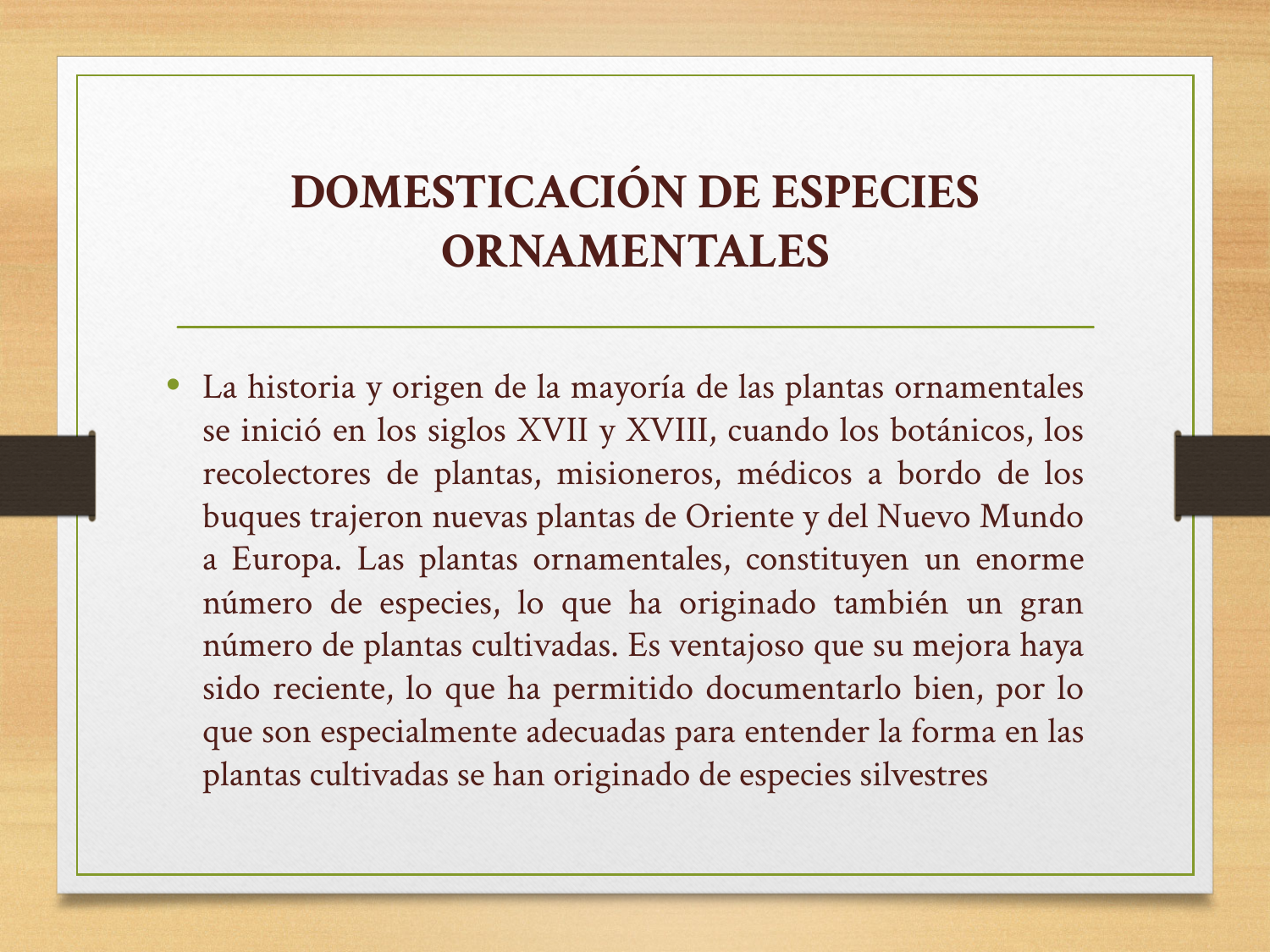

# DOMESTICACIÓN DE ESPECIES ORNAMENTALES
La historia y origen de la mayoría de las plantas ornamentales se inició en los siglos XVII y XVIII, cuando los botánicos, los recolectores de plantas, misioneros, médicos a bordo de los buques trajeron nuevas plantas de Oriente y del Nuevo Mundo a Europa. Las plantas ornamentales, constituyen un enorme número de especies, lo que ha originado también un gran número de plantas cultivadas. Es ventajoso que su mejora haya sido reciente, lo que ha permitido documentarlo bien, por lo que son especialmente adecuadas para entender la forma en las plantas cultivadas se han originado de especies silvestres